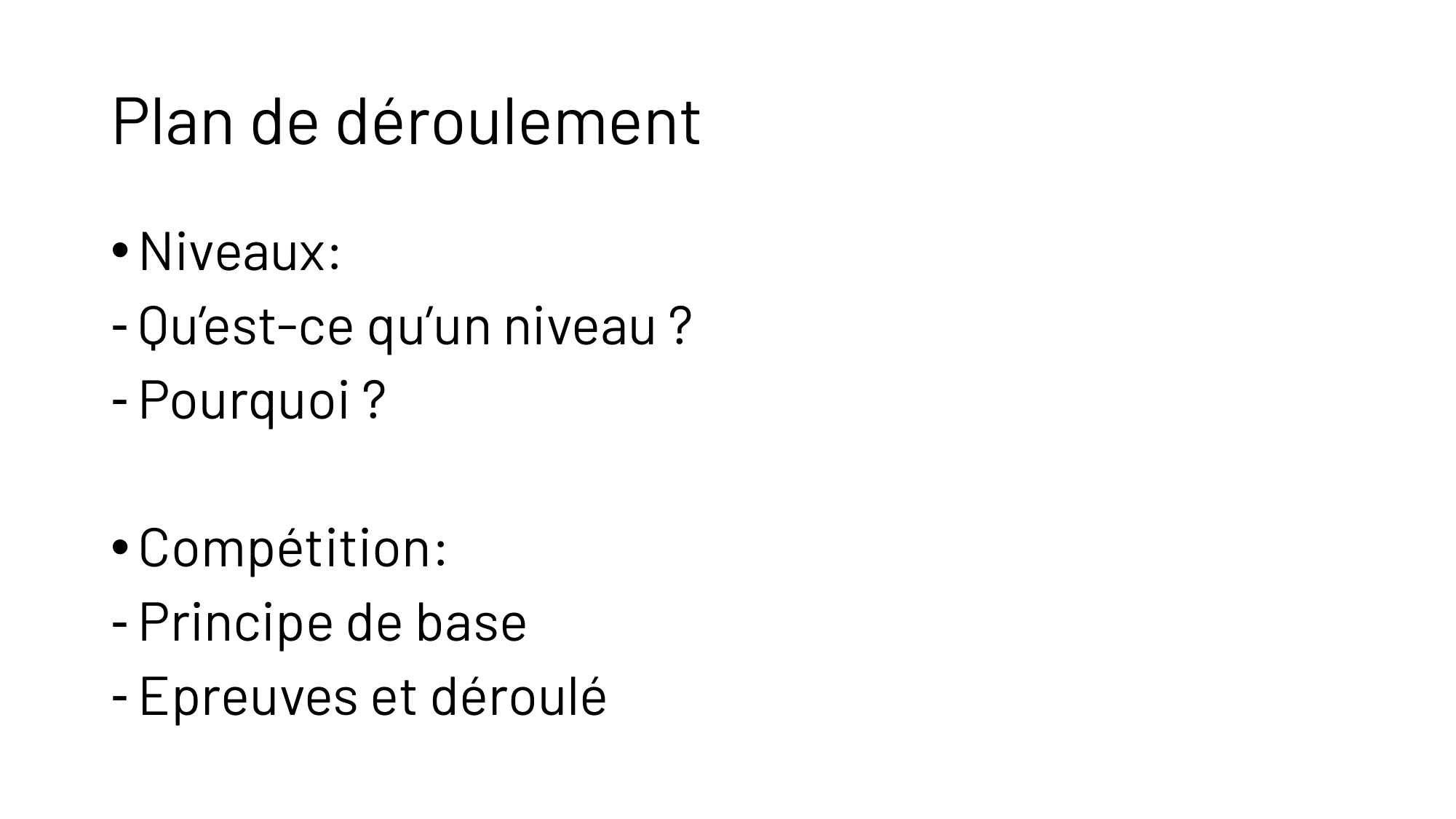

# Plan de déroulement
Niveaux:
Qu’est-ce qu’un niveau ?
Pourquoi ?

Compétition:
Principe de base
Epreuves et déroulé